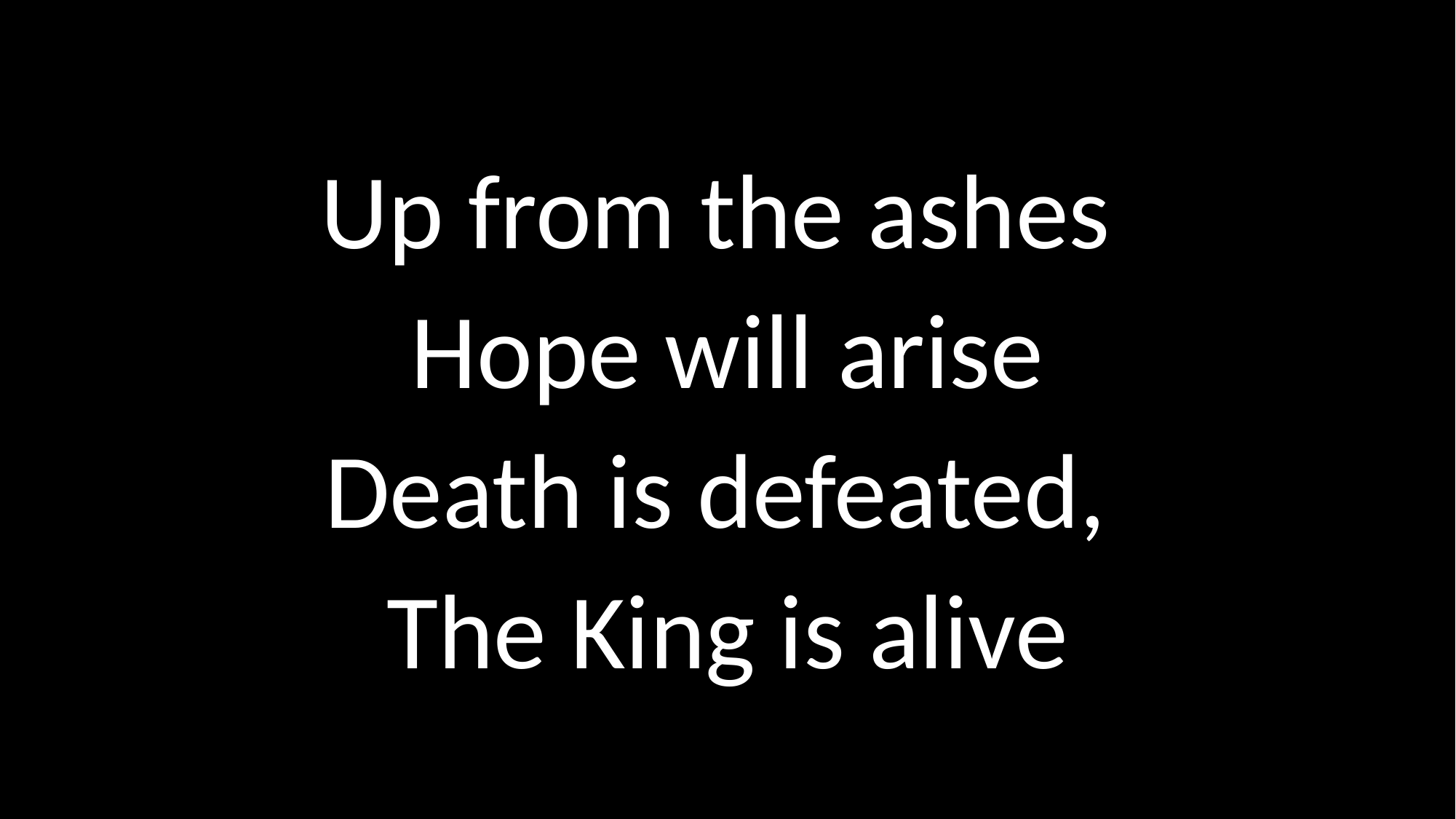

# Up from the ashes Hope will arise Death is defeated, The King is alive